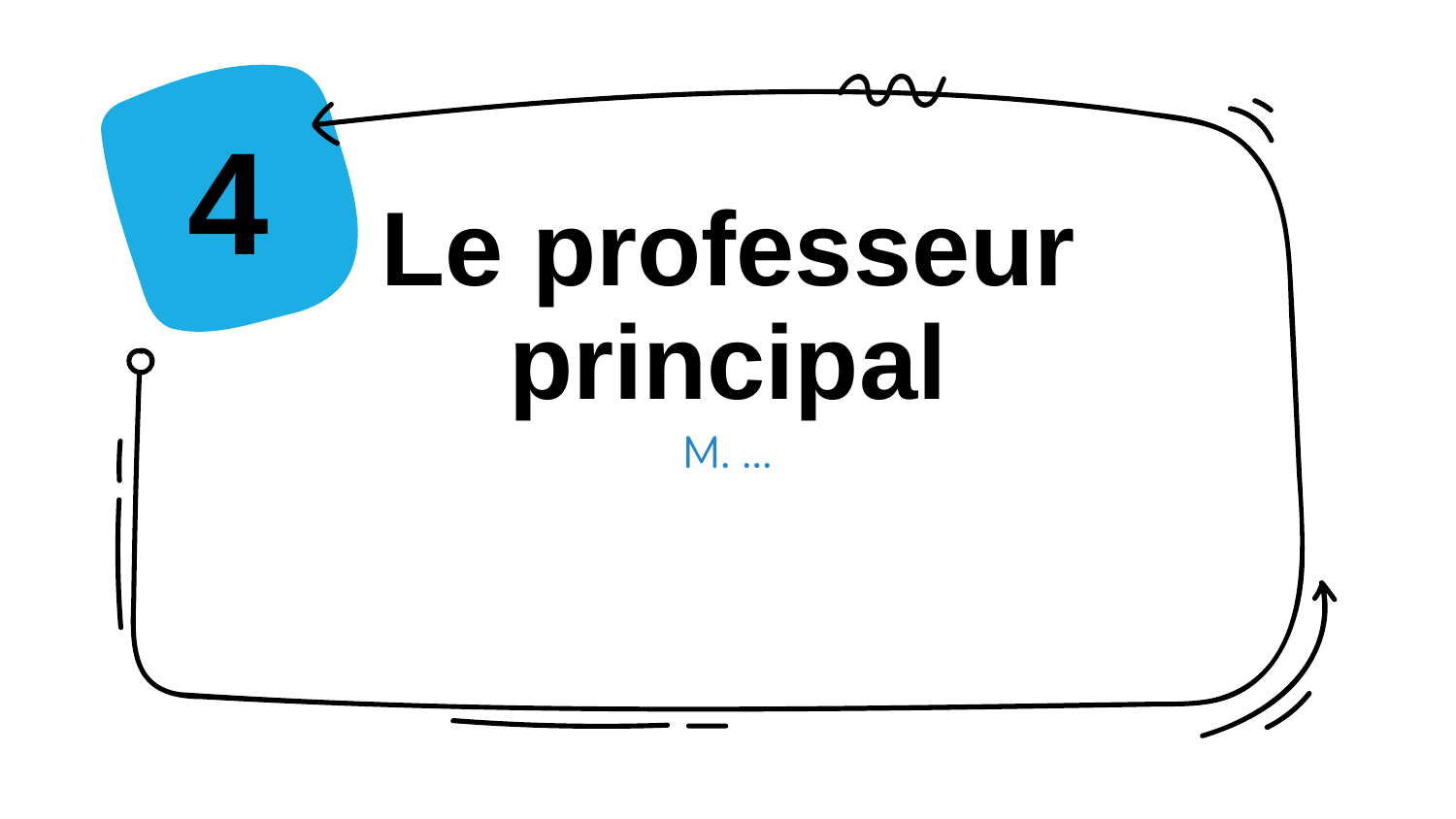

4
# Le professeur principal
M. …